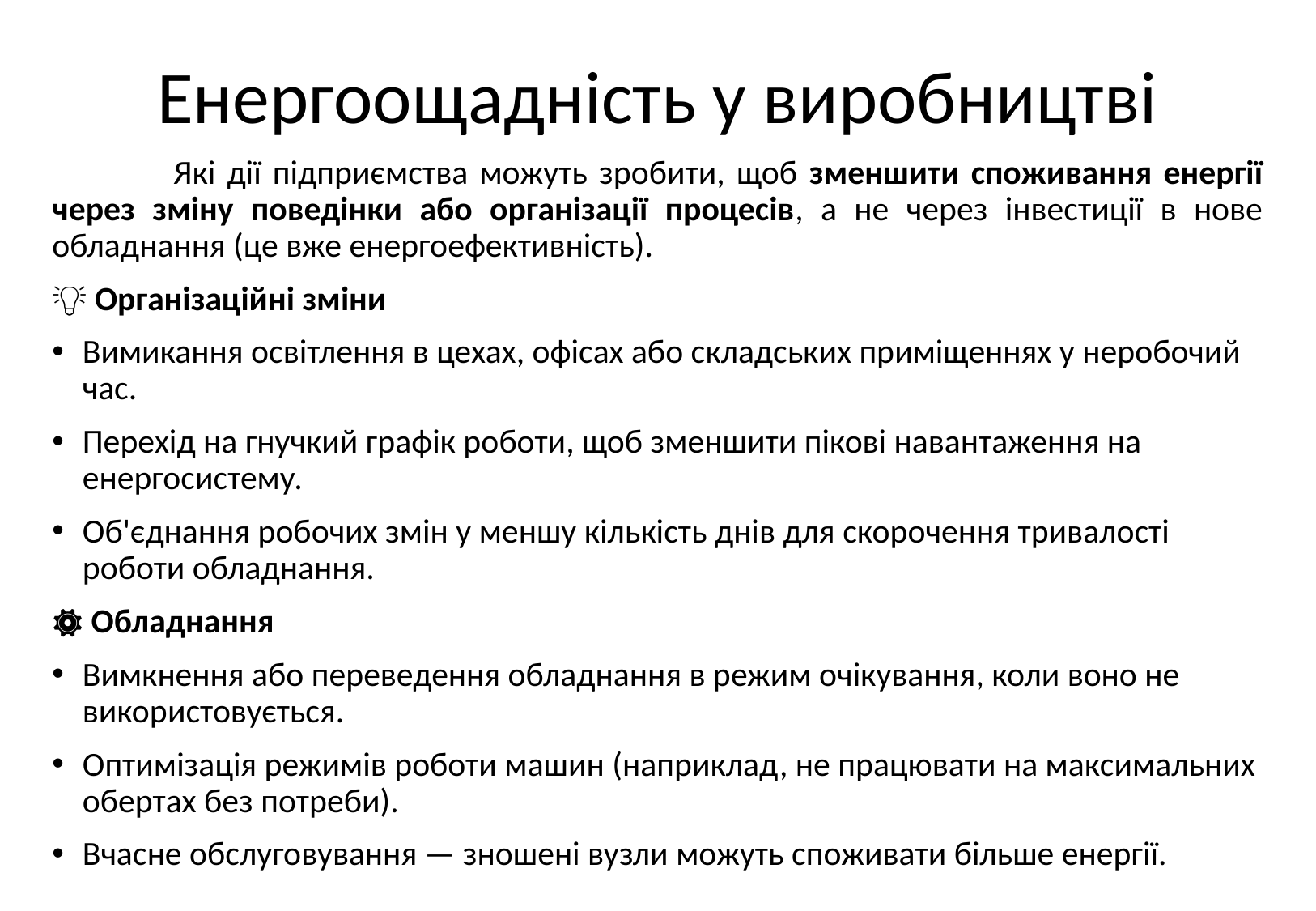

# Енергоощадність у виробництві
	Які дії підприємства можуть зробити, щоб зменшити споживання енергії через зміну поведінки або організації процесів, а не через інвестиції в нове обладнання (це вже енергоефективність).
💡 Організаційні зміни
Вимикання освітлення в цехах, офісах або складських приміщеннях у неробочий час.
Перехід на гнучкий графік роботи, щоб зменшити пікові навантаження на енергосистему.
Об'єднання робочих змін у меншу кількість днів для скорочення тривалості роботи обладнання.
⚙️ Обладнання
Вимкнення або переведення обладнання в режим очікування, коли воно не використовується.
Оптимізація режимів роботи машин (наприклад, не працювати на максимальних обертах без потреби).
Вчасне обслуговування — зношені вузли можуть споживати більше енергії.